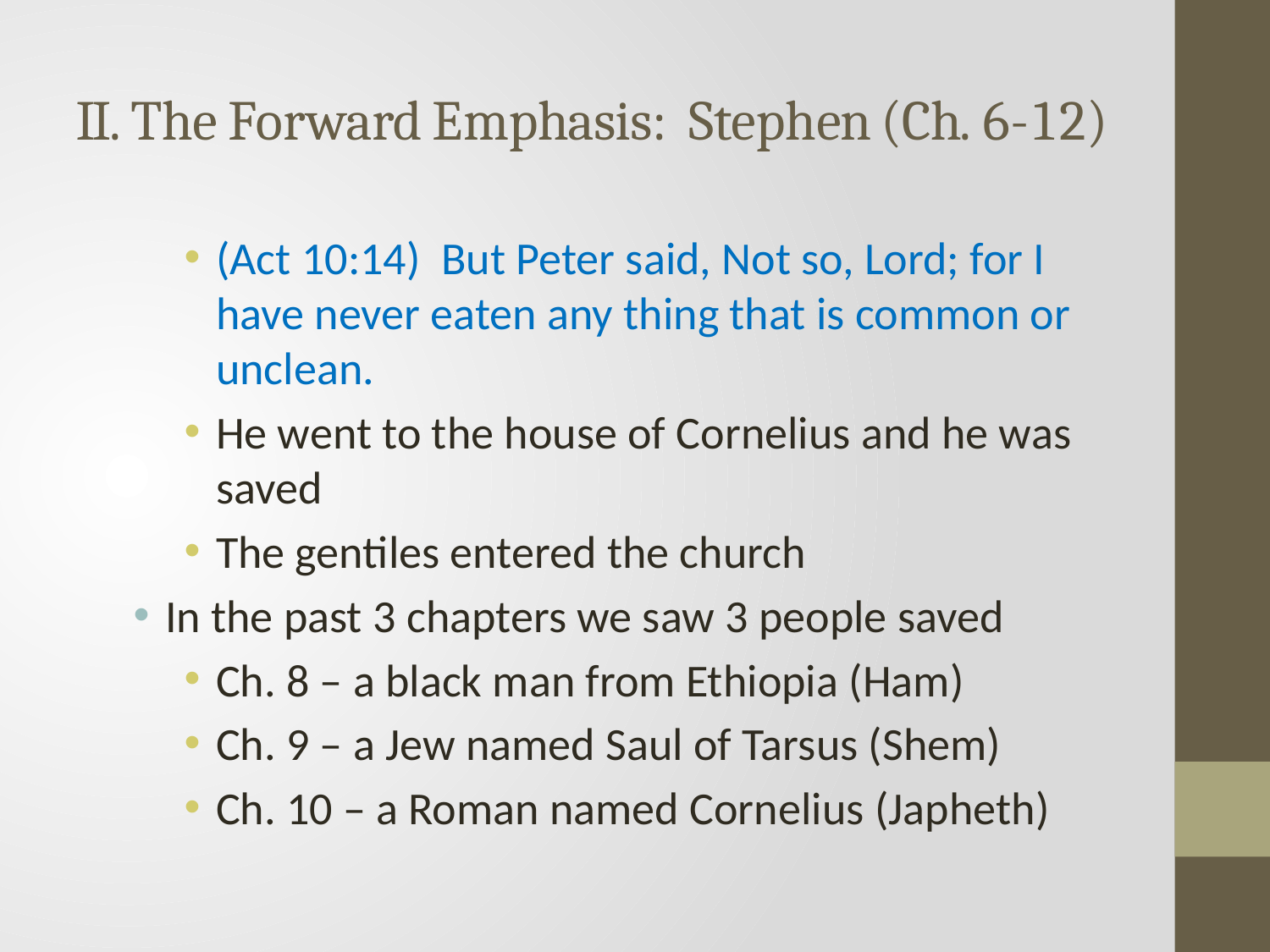

# II. The Forward Emphasis:  Stephen (Ch. 6-12)
(Act 10:14)  But Peter said, Not so, Lord; for I have never eaten any thing that is common or unclean.
He went to the house of Cornelius and he was saved
The gentiles entered the church
In the past 3 chapters we saw 3 people saved
Ch. 8 – a black man from Ethiopia (Ham)
Ch. 9 – a Jew named Saul of Tarsus (Shem)
Ch. 10 – a Roman named Cornelius (Japheth)